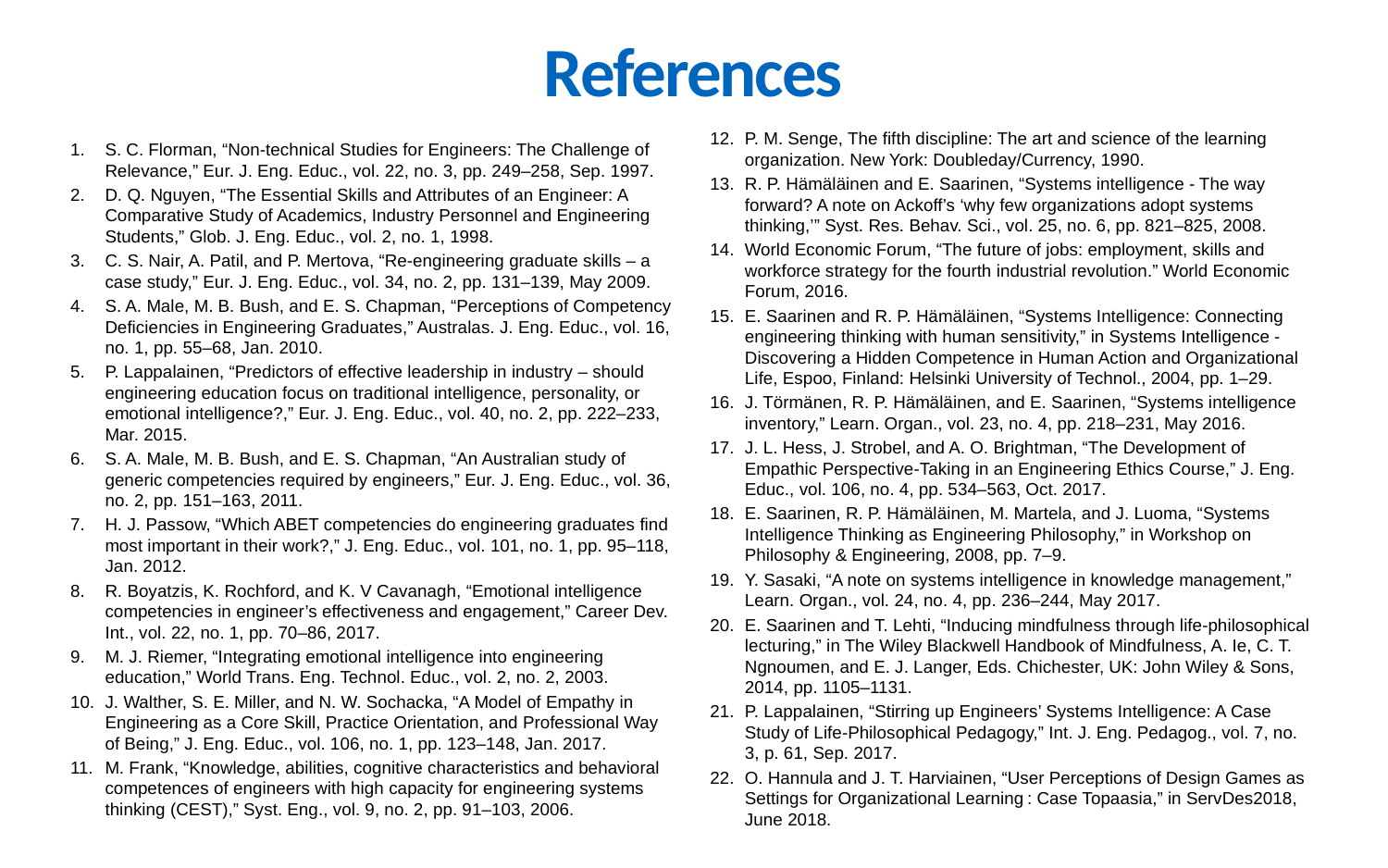

# References
P. M. Senge, The fifth discipline: The art and science of the learning organization. New York: Doubleday/Currency, 1990.
R. P. Hämäläinen and E. Saarinen, “Systems intelligence - The way forward? A note on Ackoff’s ‘why few organizations adopt systems thinking,’” Syst. Res. Behav. Sci., vol. 25, no. 6, pp. 821–825, 2008.
World Economic Forum, “The future of jobs: employment, skills and workforce strategy for the fourth industrial revolution.” World Economic Forum, 2016.
E. Saarinen and R. P. Hämäläinen, “Systems Intelligence: Connecting engineering thinking with human sensitivity,” in Systems Intelligence - Discovering a Hidden Competence in Human Action and Organizational Life, Espoo, Finland: Helsinki University of Technol., 2004, pp. 1–29.
J. Törmänen, R. P. Hämäläinen, and E. Saarinen, “Systems intelligence inventory,” Learn. Organ., vol. 23, no. 4, pp. 218–231, May 2016.
J. L. Hess, J. Strobel, and A. O. Brightman, “The Development of Empathic Perspective-Taking in an Engineering Ethics Course,” J. Eng. Educ., vol. 106, no. 4, pp. 534–563, Oct. 2017.
E. Saarinen, R. P. Hämäläinen, M. Martela, and J. Luoma, “Systems Intelligence Thinking as Engineering Philosophy,” in Workshop on Philosophy & Engineering, 2008, pp. 7–9.
Y. Sasaki, “A note on systems intelligence in knowledge management,” Learn. Organ., vol. 24, no. 4, pp. 236–244, May 2017.
E. Saarinen and T. Lehti, “Inducing mindfulness through life-philosophical lecturing,” in The Wiley Blackwell Handbook of Mindfulness, A. Ie, C. T. Ngnoumen, and E. J. Langer, Eds. Chichester, UK: John Wiley & Sons, 2014, pp. 1105–1131.
P. Lappalainen, “Stirring up Engineers’ Systems Intelligence: A Case Study of Life-Philosophical Pedagogy,” Int. J. Eng. Pedagog., vol. 7, no. 3, p. 61, Sep. 2017.
O. Hannula and J. T. Harviainen, “User Perceptions of Design Games as Settings for Organizational Learning : Case Topaasia,” in ServDes2018, June 2018.
S. C. Florman, “Non-technical Studies for Engineers: The Challenge of Relevance,” Eur. J. Eng. Educ., vol. 22, no. 3, pp. 249–258, Sep. 1997.
D. Q. Nguyen, “The Essential Skills and Attributes of an Engineer: A Comparative Study of Academics, Industry Personnel and Engineering Students,” Glob. J. Eng. Educ., vol. 2, no. 1, 1998.
C. S. Nair, A. Patil, and P. Mertova, “Re-engineering graduate skills – a case study,” Eur. J. Eng. Educ., vol. 34, no. 2, pp. 131–139, May 2009.
S. A. Male, M. B. Bush, and E. S. Chapman, “Perceptions of Competency Deficiencies in Engineering Graduates,” Australas. J. Eng. Educ., vol. 16, no. 1, pp. 55–68, Jan. 2010.
P. Lappalainen, “Predictors of effective leadership in industry – should engineering education focus on traditional intelligence, personality, or emotional intelligence?,” Eur. J. Eng. Educ., vol. 40, no. 2, pp. 222–233, Mar. 2015.
S. A. Male, M. B. Bush, and E. S. Chapman, “An Australian study of generic competencies required by engineers,” Eur. J. Eng. Educ., vol. 36, no. 2, pp. 151–163, 2011.
H. J. Passow, “Which ABET competencies do engineering graduates find most important in their work?,” J. Eng. Educ., vol. 101, no. 1, pp. 95–118, Jan. 2012.
R. Boyatzis, K. Rochford, and K. V Cavanagh, “Emotional intelligence competencies in engineer’s effectiveness and engagement,” Career Dev. Int., vol. 22, no. 1, pp. 70–86, 2017.
M. J. Riemer, “Integrating emotional intelligence into engineering education,” World Trans. Eng. Technol. Educ., vol. 2, no. 2, 2003.
J. Walther, S. E. Miller, and N. W. Sochacka, “A Model of Empathy in Engineering as a Core Skill, Practice Orientation, and Professional Way of Being,” J. Eng. Educ., vol. 106, no. 1, pp. 123–148, Jan. 2017.
M. Frank, “Knowledge, abilities, cognitive characteristics and behavioral competences of engineers with high capacity for engineering systems thinking (CEST),” Syst. Eng., vol. 9, no. 2, pp. 91–103, 2006.